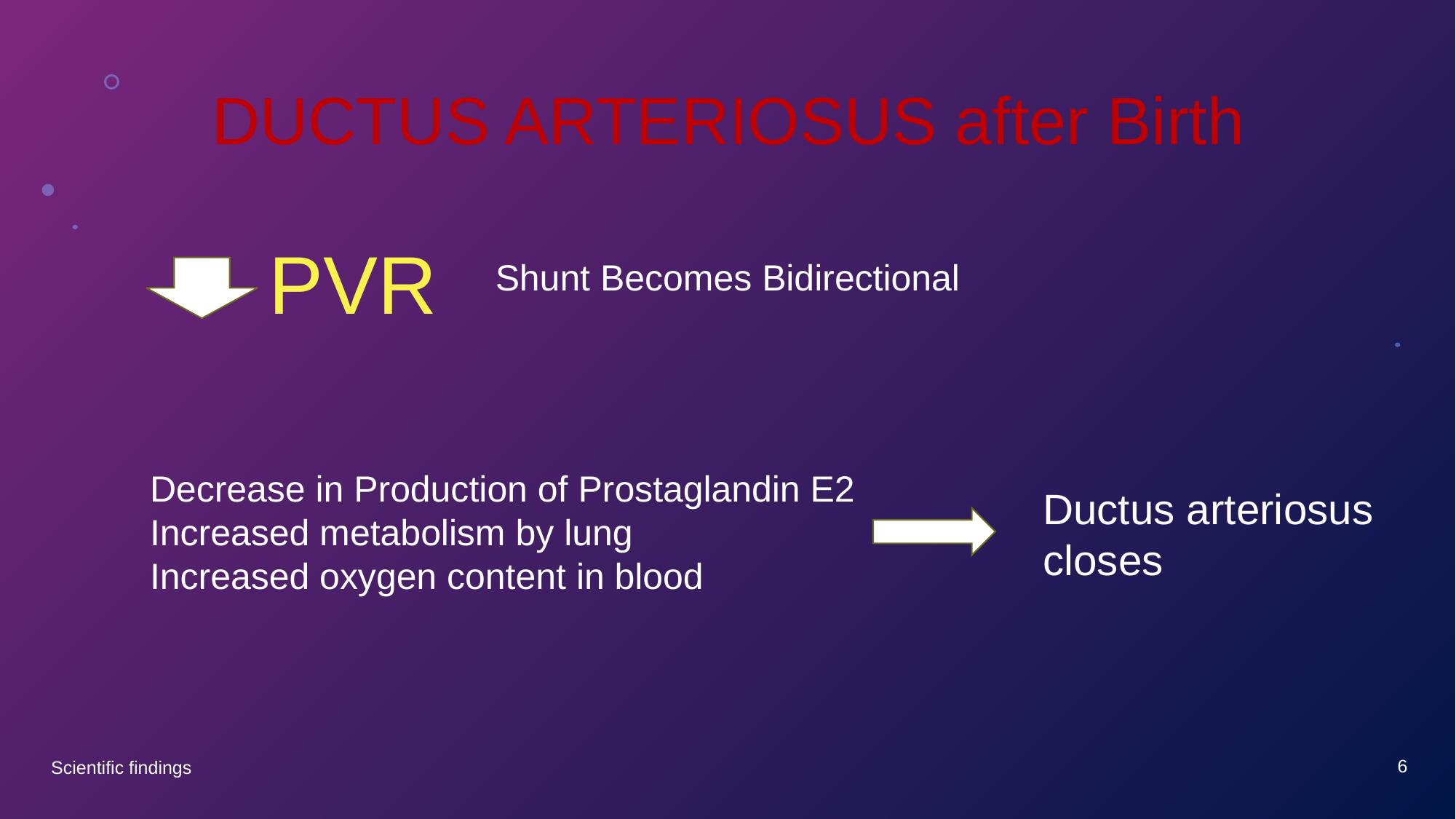

# DUCTUS ARTERIOSUS after Birth
PVR

Shunt Becomes Bidirectional

Decrease in Production of Prostaglandin E2
Increased metabolism by lung
Increased oxygen content in blood
Ductus arteriosus closes

6
Scientific findings